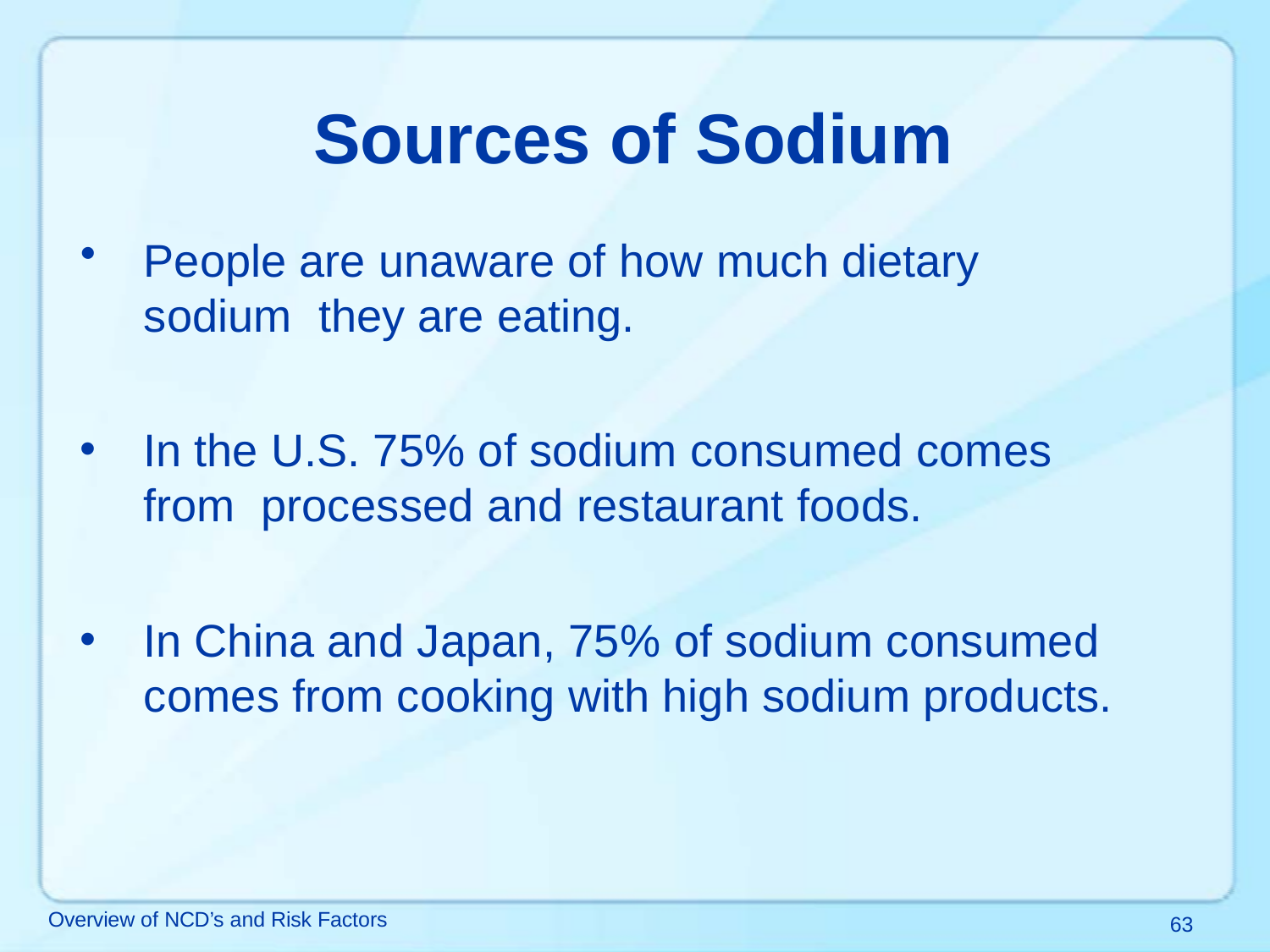

# Sources of Sodium
People are unaware of how much dietary sodium  they are eating.

In the U.S. 75% of sodium consumed comes from  processed and restaurant foods.

In China and Japan, 75% of sodium consumed  comes from cooking with high sodium products.
Overview of NCD’s and Risk Factors
63